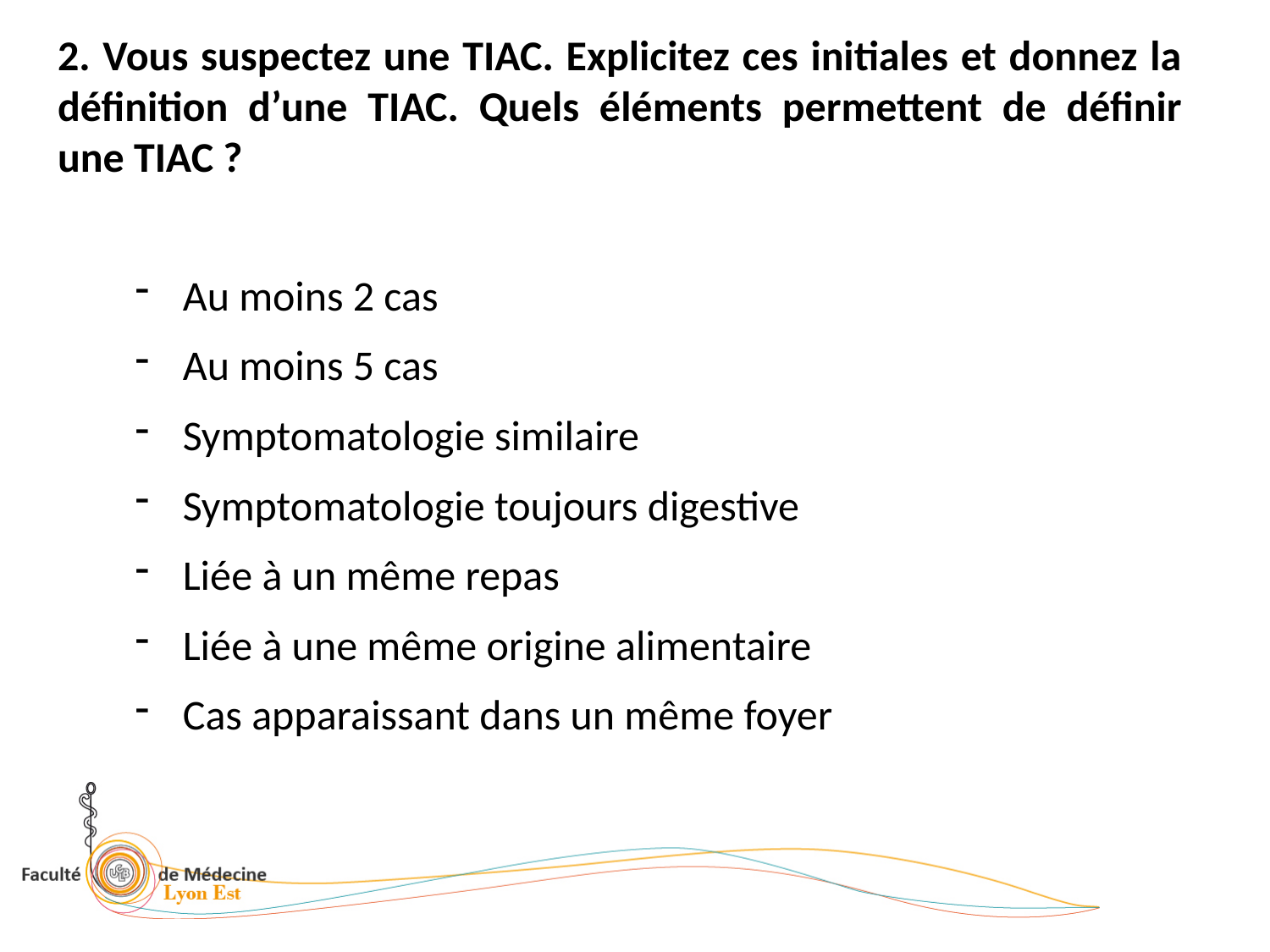

# 2. Vous suspectez une TIAC. Explicitez ces initiales et donnez la définition d’une TIAC. Quels éléments permettent de définir une TIAC ?
Au moins 2 cas
Au moins 5 cas
Symptomatologie similaire
Symptomatologie toujours digestive
Liée à un même repas
Liée à une même origine alimentaire
Cas apparaissant dans un même foyer